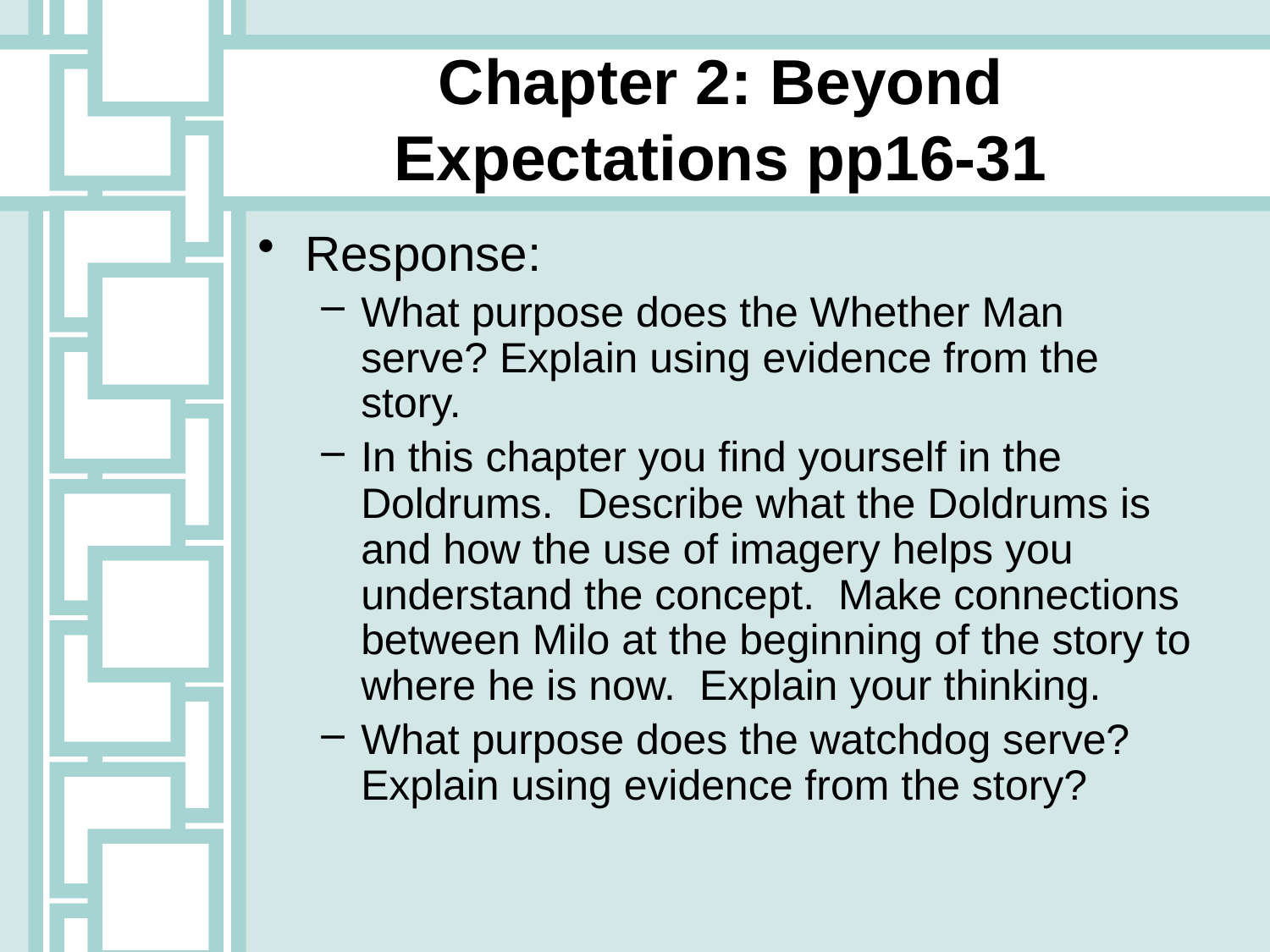

Chapter 2: Beyond Expectations pp16-31
Response:
What purpose does the Whether Man serve? Explain using evidence from the story.
In this chapter you find yourself in the Doldrums.  Describe what the Doldrums is and how the use of imagery helps you understand the concept.  Make connections between Milo at the beginning of the story to where he is now.  Explain your thinking.
What purpose does the watchdog serve? Explain using evidence from the story?